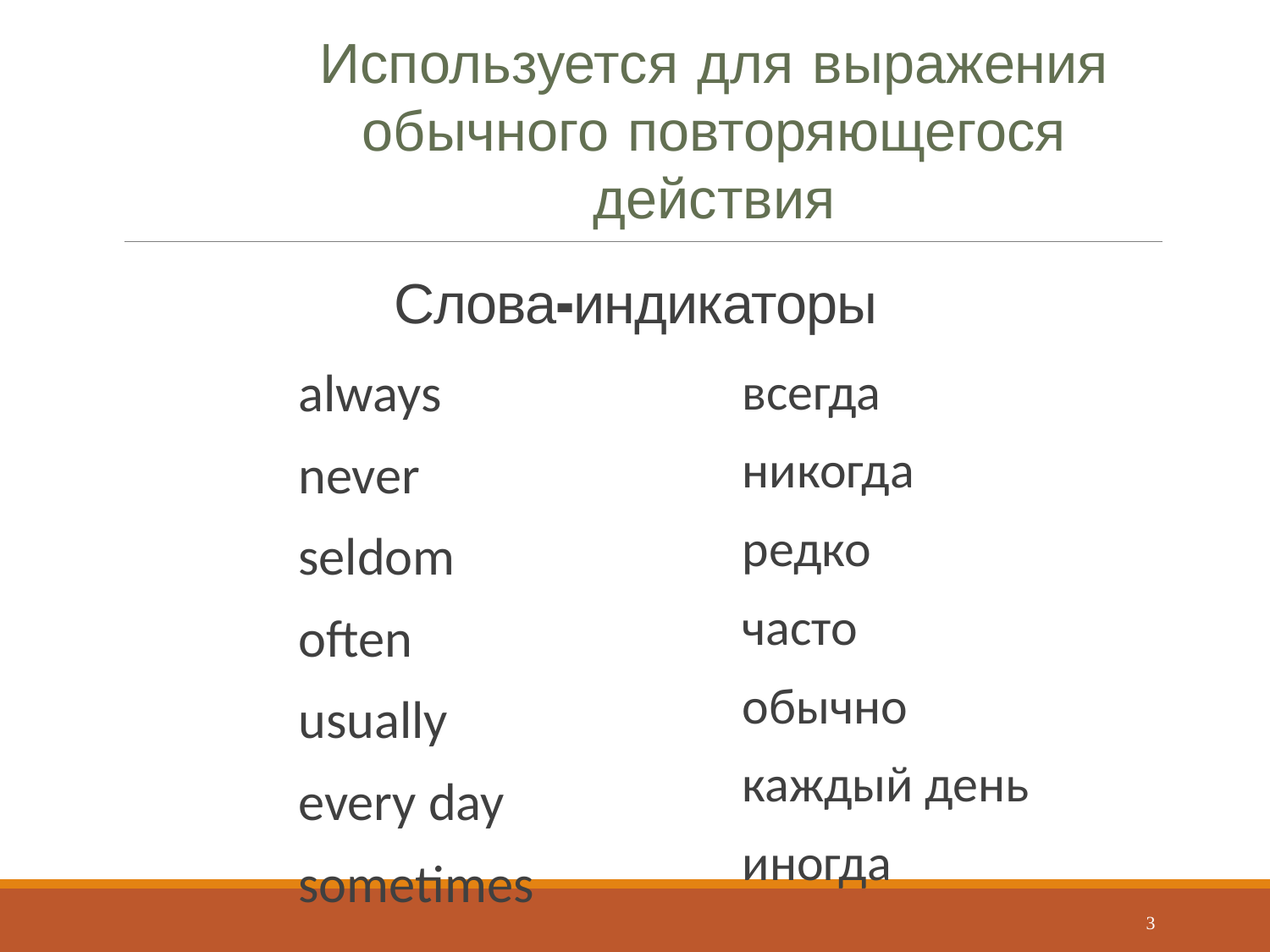

Используется для выражения обычного повторяющегося действия
# Слова-индикаторы
always
never
seldom
often
usually
every day
sometimes
всегда
никогда
редко
часто
обычно
каждый день
иногда
3